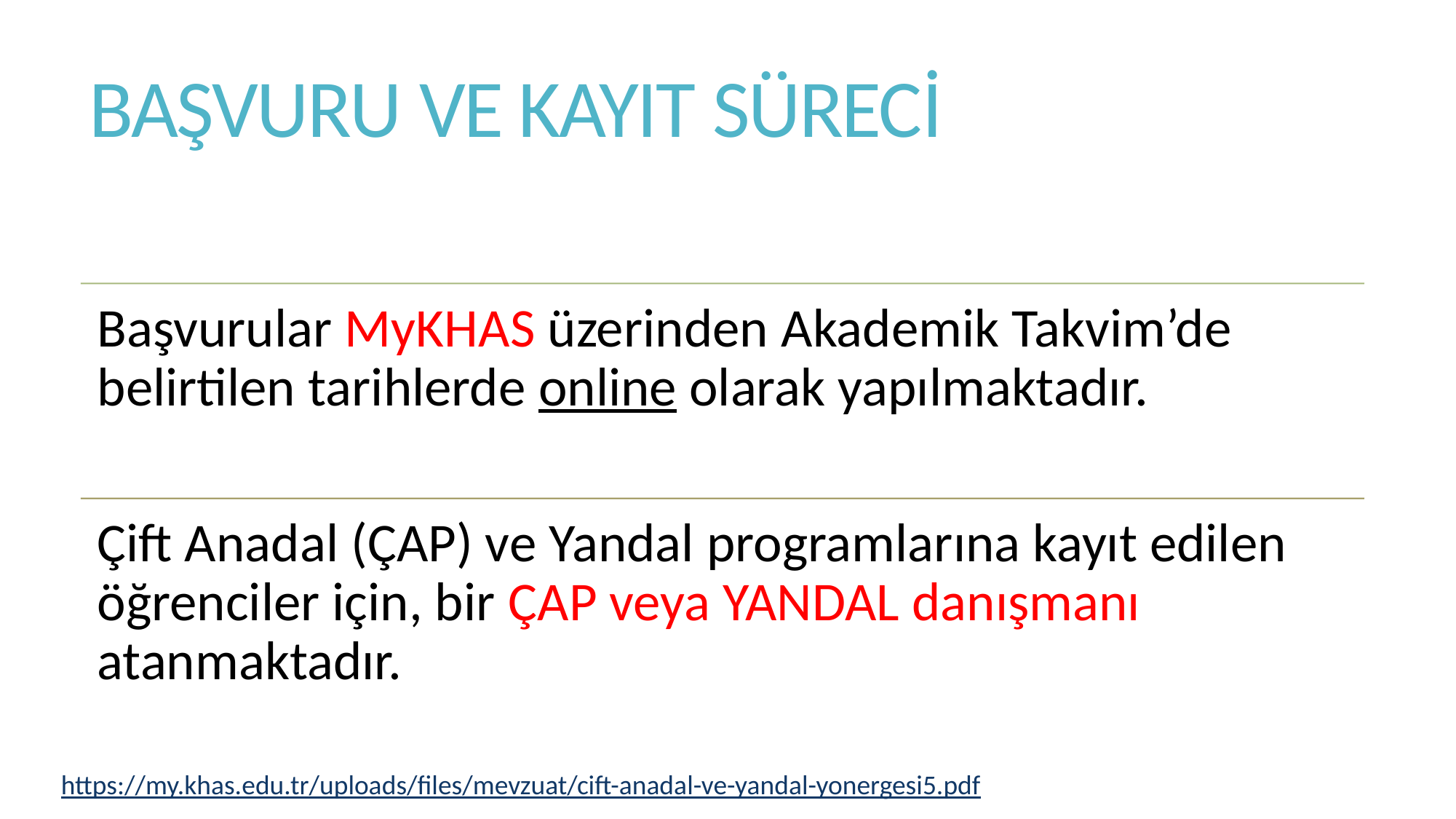

Başvuru ve kayıt Süreci

Başvurular MyKHAS üzerinden Akademik Takvim’de belirtilen tarihlerde online olarak yapılmaktadır.
Çift Anadal (ÇAP) ve Yandal programlarına kayıt edilen öğrenciler için, bir ÇAP veya YANDAL danışmanı atanmaktadır.
https://my.khas.edu.tr/uploads/files/mevzuat/cift-anadal-ve-yandal-yonergesi5.pdf